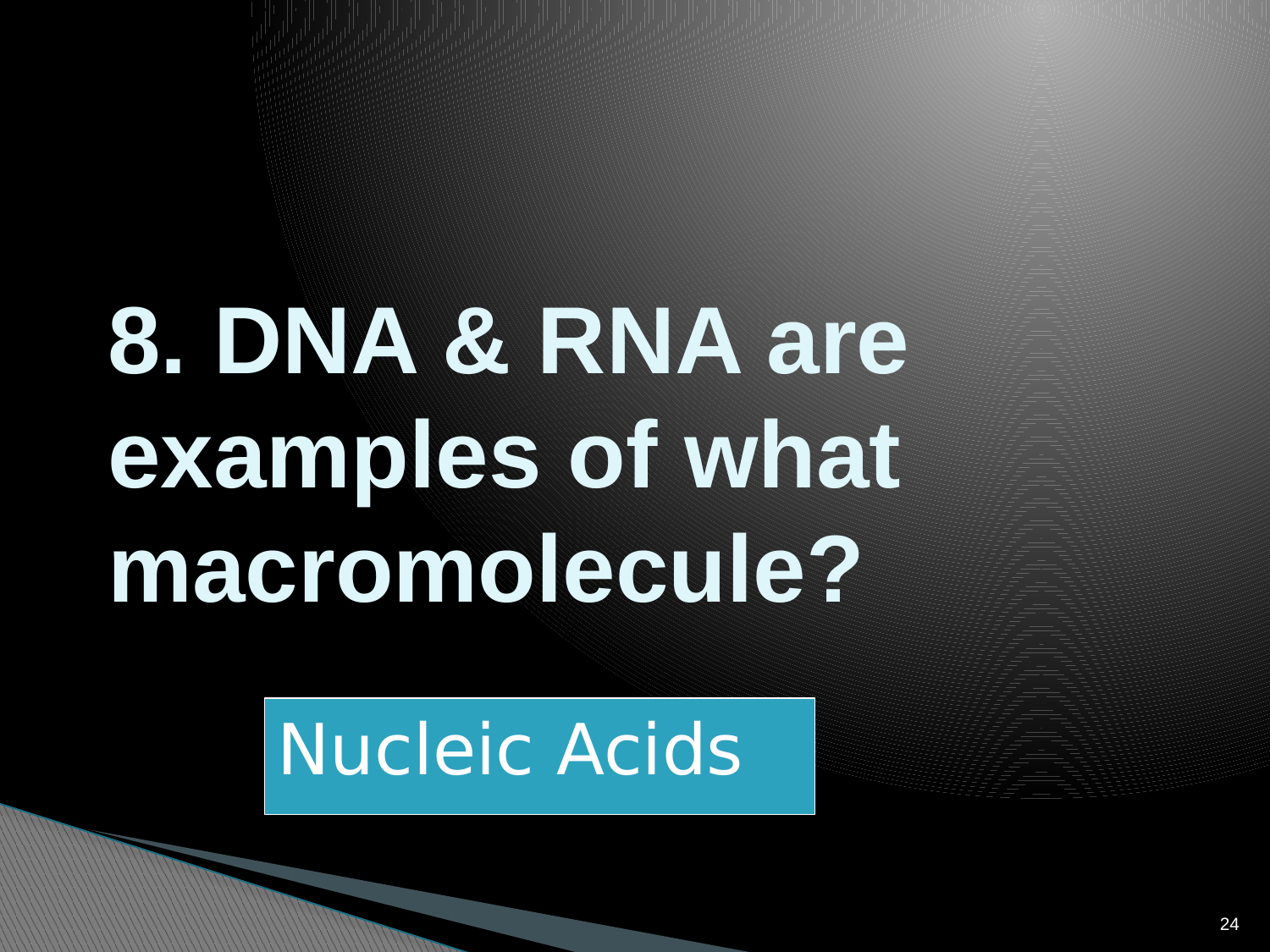

# 8. DNA & RNA are examples of what macromolecule?

Nucleic Acids

24